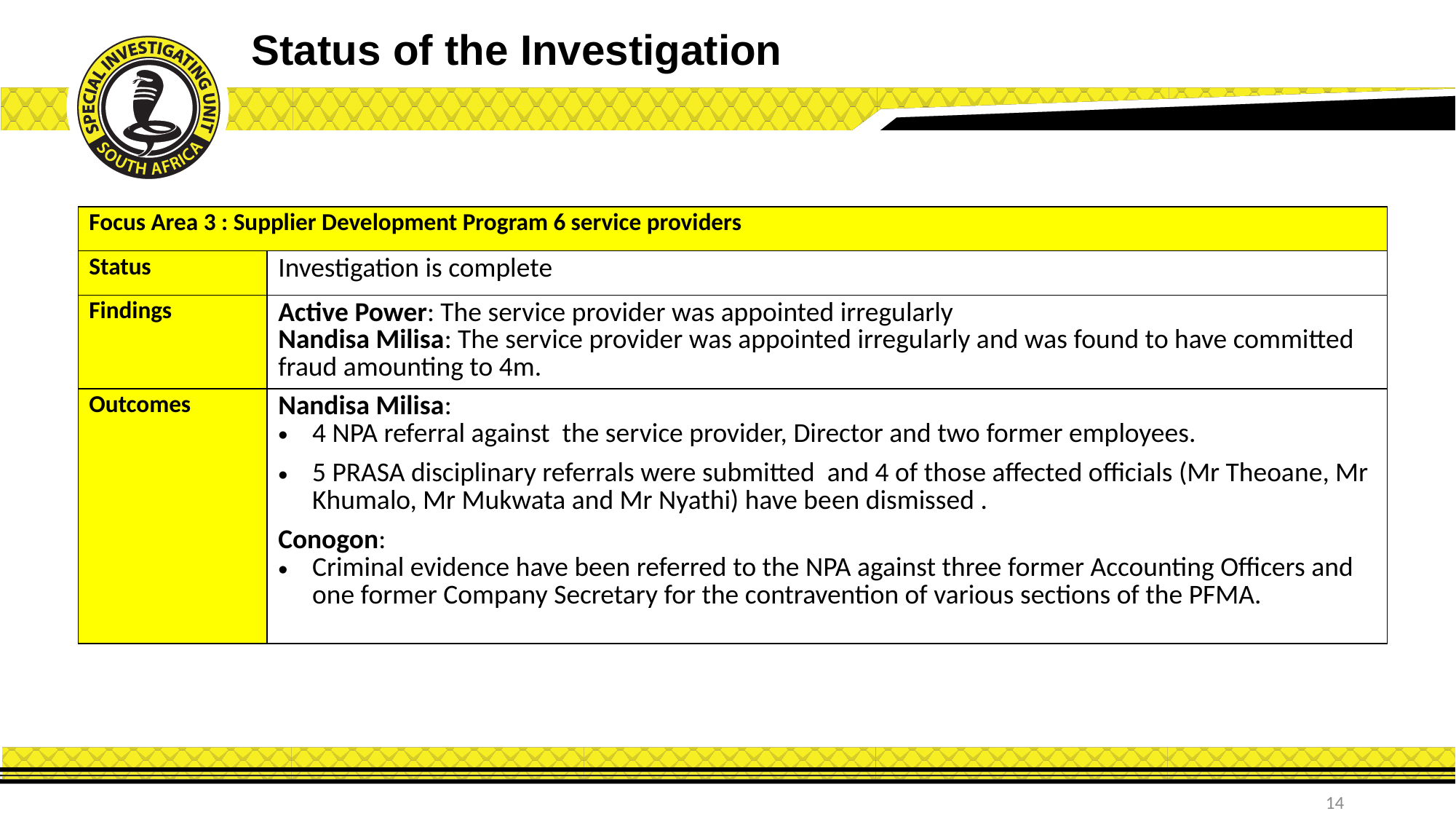

Status of the Investigation
| Focus Area 3 : Supplier Development Program 6 service providers |  |
| --- | --- |
| Status | Investigation is complete |
| Findings | Active Power: The service provider was appointed irregularly Nandisa Milisa: The service provider was appointed irregularly and was found to have committed fraud amounting to 4m. |
| Outcomes | Nandisa Milisa: 4 NPA referral against the service provider, Director and two former employees. 5 PRASA disciplinary referrals were submitted and 4 of those affected officials (Mr Theoane, Mr Khumalo, Mr Mukwata and Mr Nyathi) have been dismissed . Conogon: Criminal evidence have been referred to the NPA against three former Accounting Officers and one former Company Secretary for the contravention of various sections of the PFMA. |
14